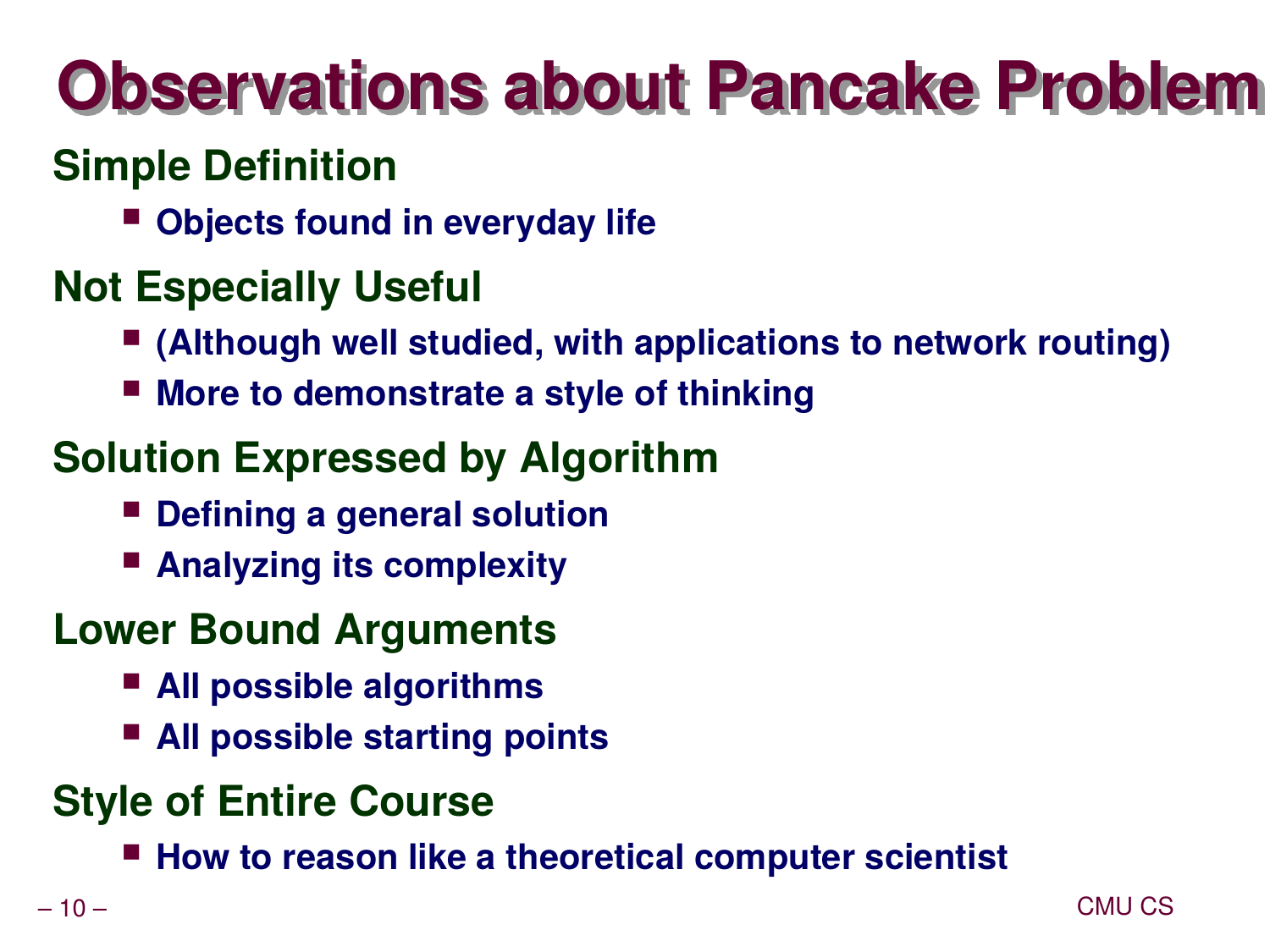

# Observations about Pancake Problem
Simple Definition
Objects found in everyday life
Not Especially Useful
(Although well studied, with applications to network routing)
More to demonstrate a style of thinking
Solution Expressed by Algorithm
Defining a general solution
Analyzing its complexity
Lower Bound Arguments
All possible algorithms
All possible starting points
Style of Entire Course
How to reason like a theoretical computer scientist